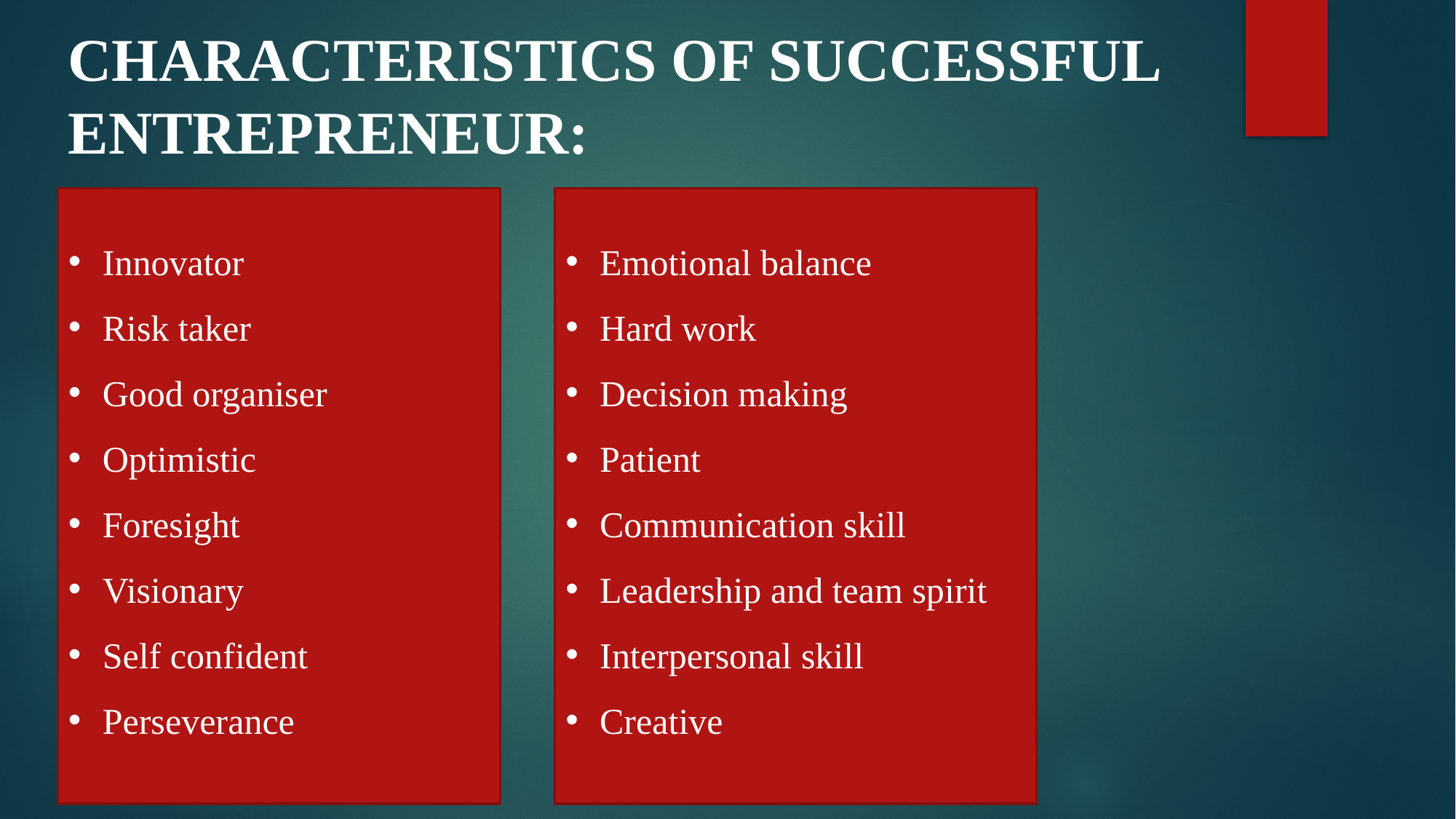

CHARACTERISTICS OF SUCCESSFUL ENTREPRENEUR:
Innovator
Risk taker
Good organiser
Optimistic
Foresight
Visionary
Self confident
Perseverance

Emotional balance
Hard work
Decision making
Patient
Communication skill
Leadership and team spirit
Interpersonal skill
Creative